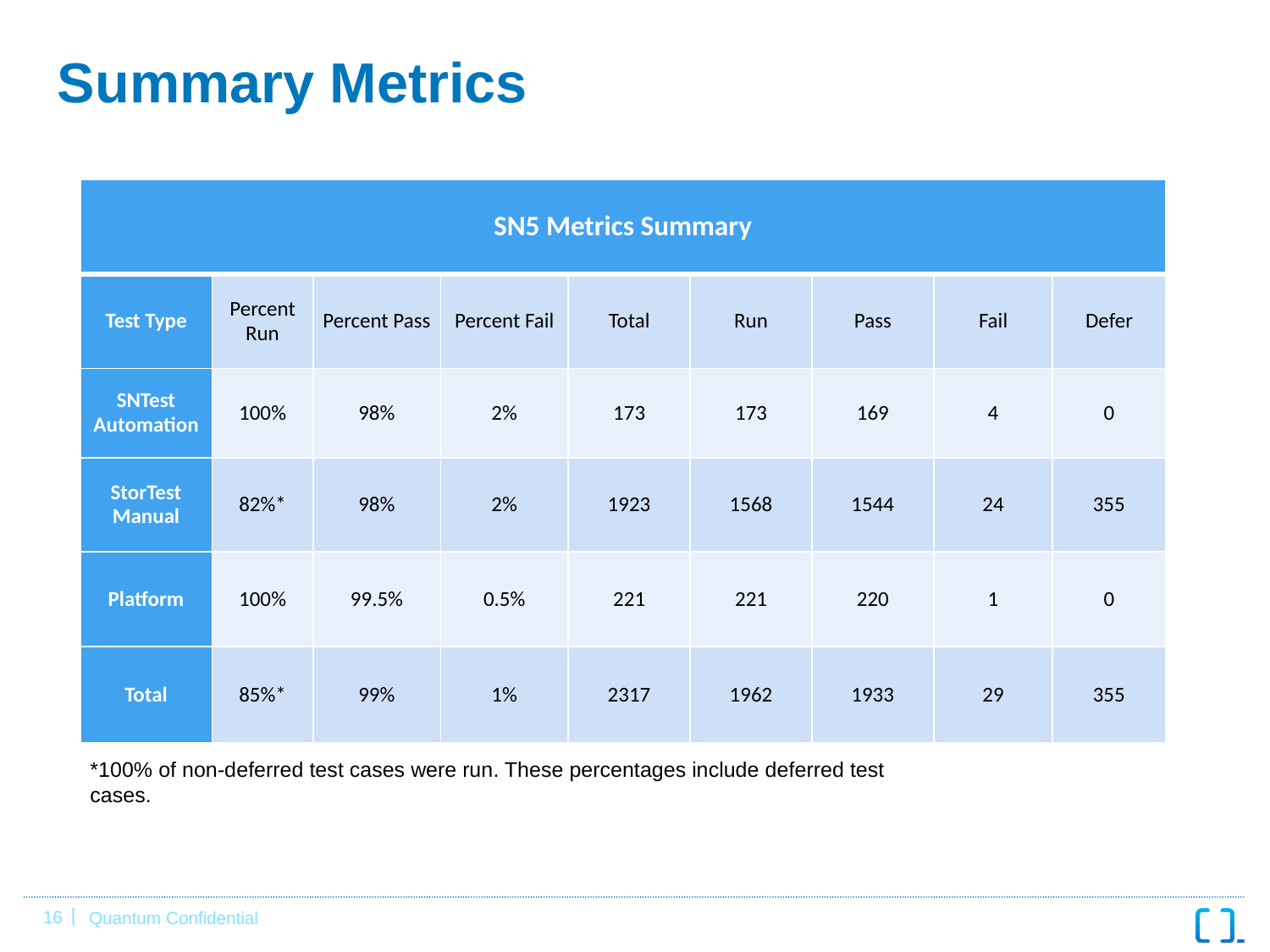

# Summary Metrics
| SN5 Metrics Summary |  |  |  |  |  |  |  |  |
| --- | --- | --- | --- | --- | --- | --- | --- | --- |
| Test Type | Percent Run | Percent Pass | Percent Fail | Total | Run | Pass | Fail | Defer |
| SNTest Automation | 100% | 98% | 2% | 173 | 173 | 169 | 4 | 0 |
| StorTest Manual | 82%\* | 98% | 2% | 1923 | 1568 | 1544 | 24 | 355 |
| Platform | 100% | 99.5% | 0.5% | 221 | 221 | 220 | 1 | 0 |
| Total | 85%\* | 99% | 1% | 2317 | 1962 | 1933 | 29 | 355 |
*100% of non-deferred test cases were run. These percentages include deferred test cases.